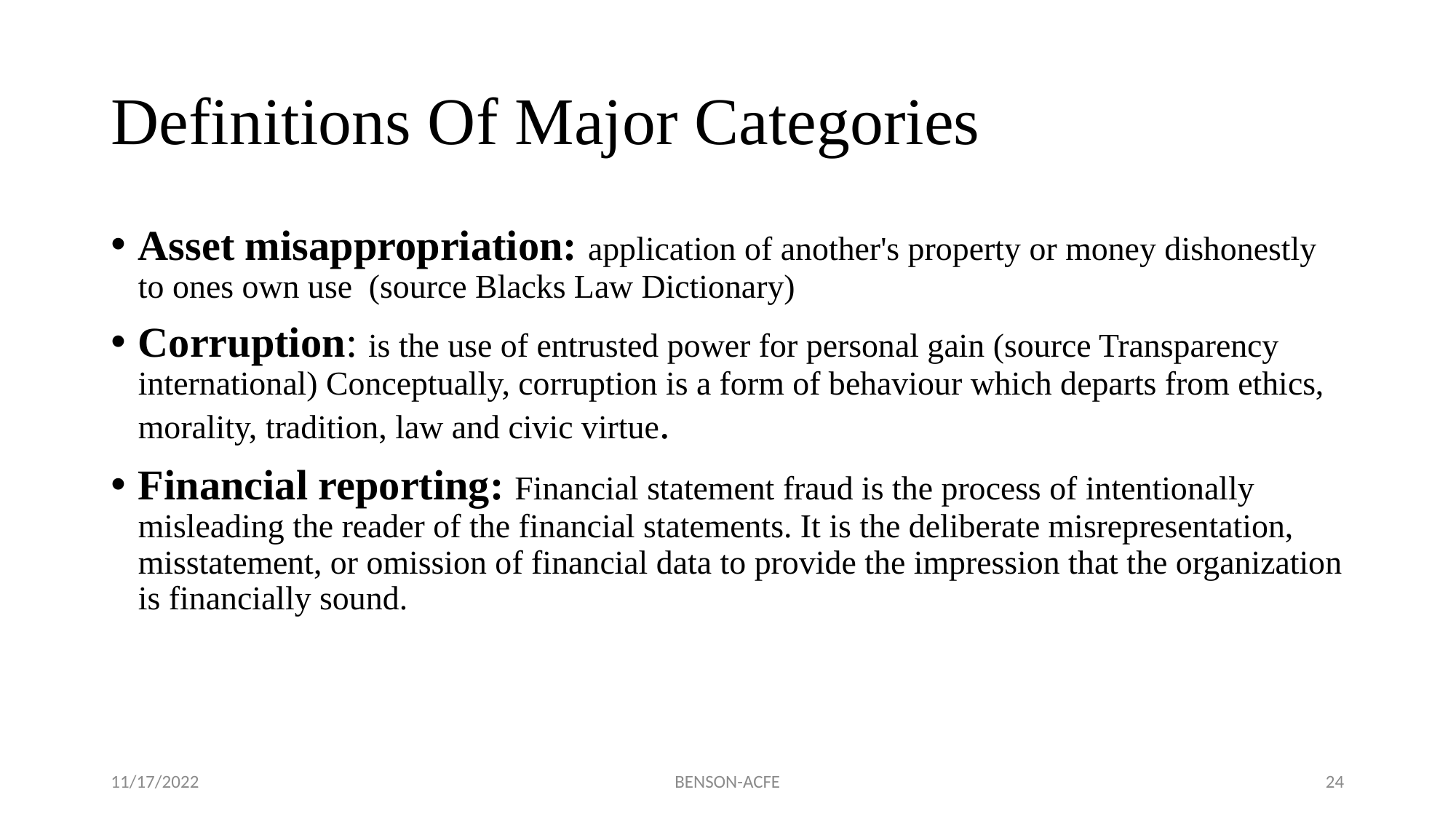

# Definitions Of Major Categories
Asset misappropriation: application of another's property or money dishonestly to ones own use  (source Blacks Law Dictionary)
Corruption: is the use of entrusted power for personal gain (source Transparency international) Conceptually, corruption is a form of behaviour which departs from ethics, morality, tradition, law and civic virtue.
Financial reporting: Financial statement fraud is the process of intentionally misleading the reader of the financial statements. It is the deliberate misrepresentation, misstatement, or omission of financial data to provide the impression that the organization is financially sound.

11/17/2022
BENSON-ACFE
24